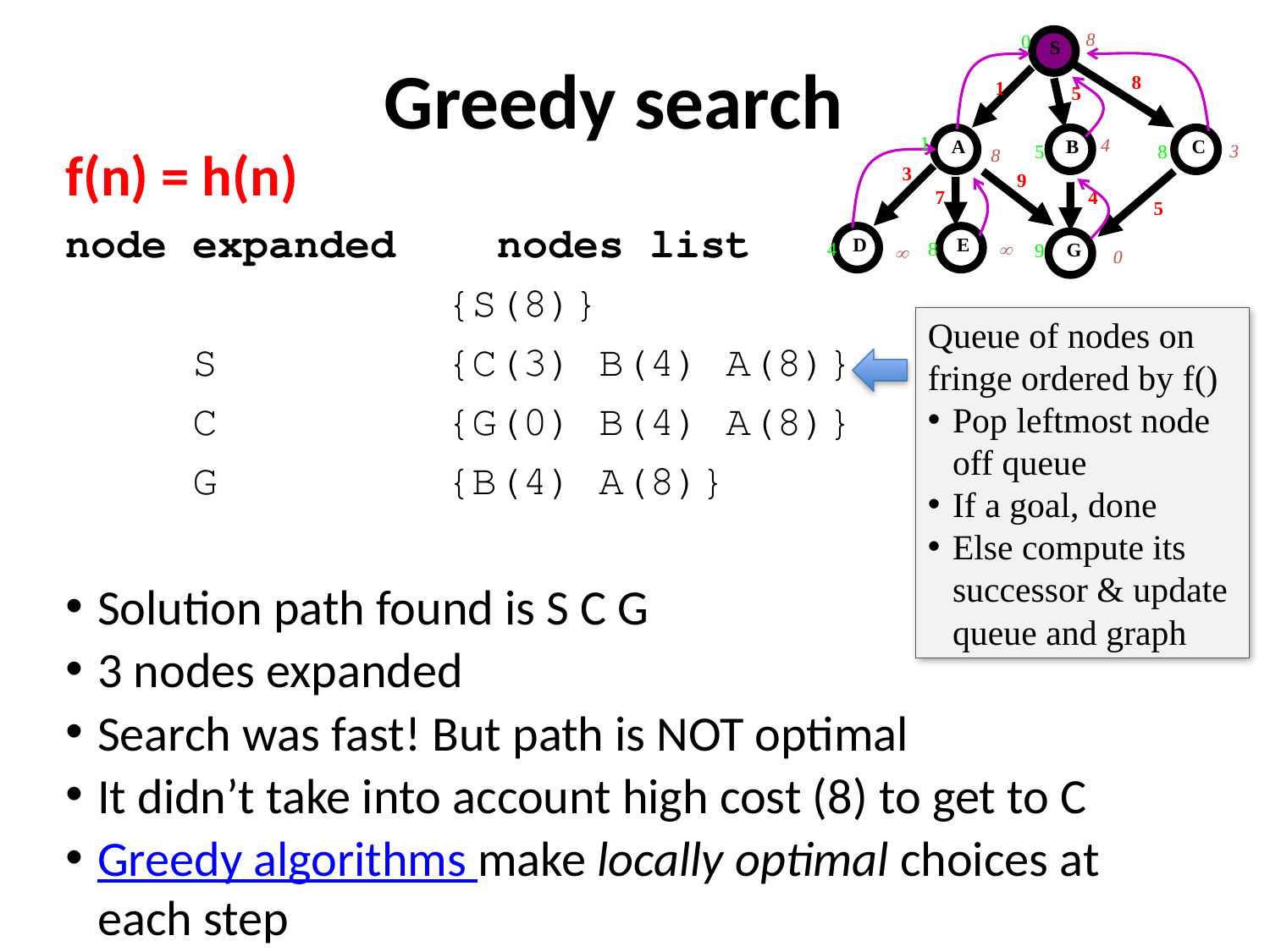

# Greedy search
8
0

S

8

1
5

1
A
B
4
C

3
5
8
8

3
9

7
4

5

D

E
4
8
∞

G
9
∞
0
f(n) = h(n)
node expanded    nodes list
               {S(8)}
     S         {C(3) B(4) A(8)}
     C         {G(0) B(4) A(8)}
     G         {B(4) A(8)}

Solution path found is S C G
3 nodes expanded
Search was fast! But path is NOT optimal
It didn’t take into account high cost (8) to get to C
Greedy algorithms make locally optimal choices at each step
Queue of nodes on fringe ordered by f()
Pop leftmost node off queue
If a goal, done
Else compute its successor & update queue and graph